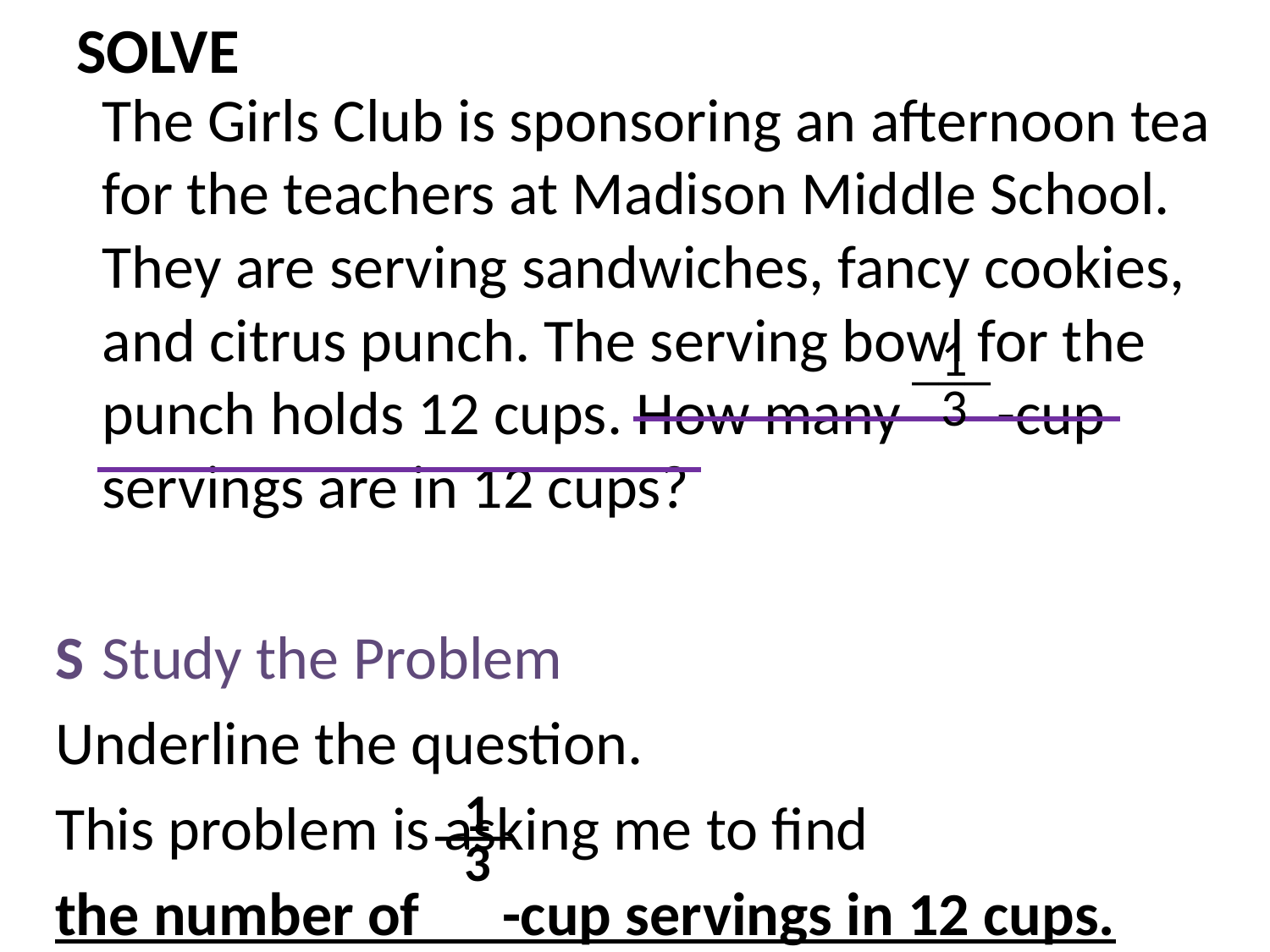

# SOLVE
The Girls Club is sponsoring an afternoon tea for the teachers at Madison Middle School. They are serving sandwiches, fancy cookies, and citrus punch. The serving bowl for the punch holds 12 cups. How many       -cup servings are in 12 cups?

S	Study the Problem
Underline the question.
This problem is asking me to find
the number of      -cup servings in 12 cups.
1
___
3
1
___
3